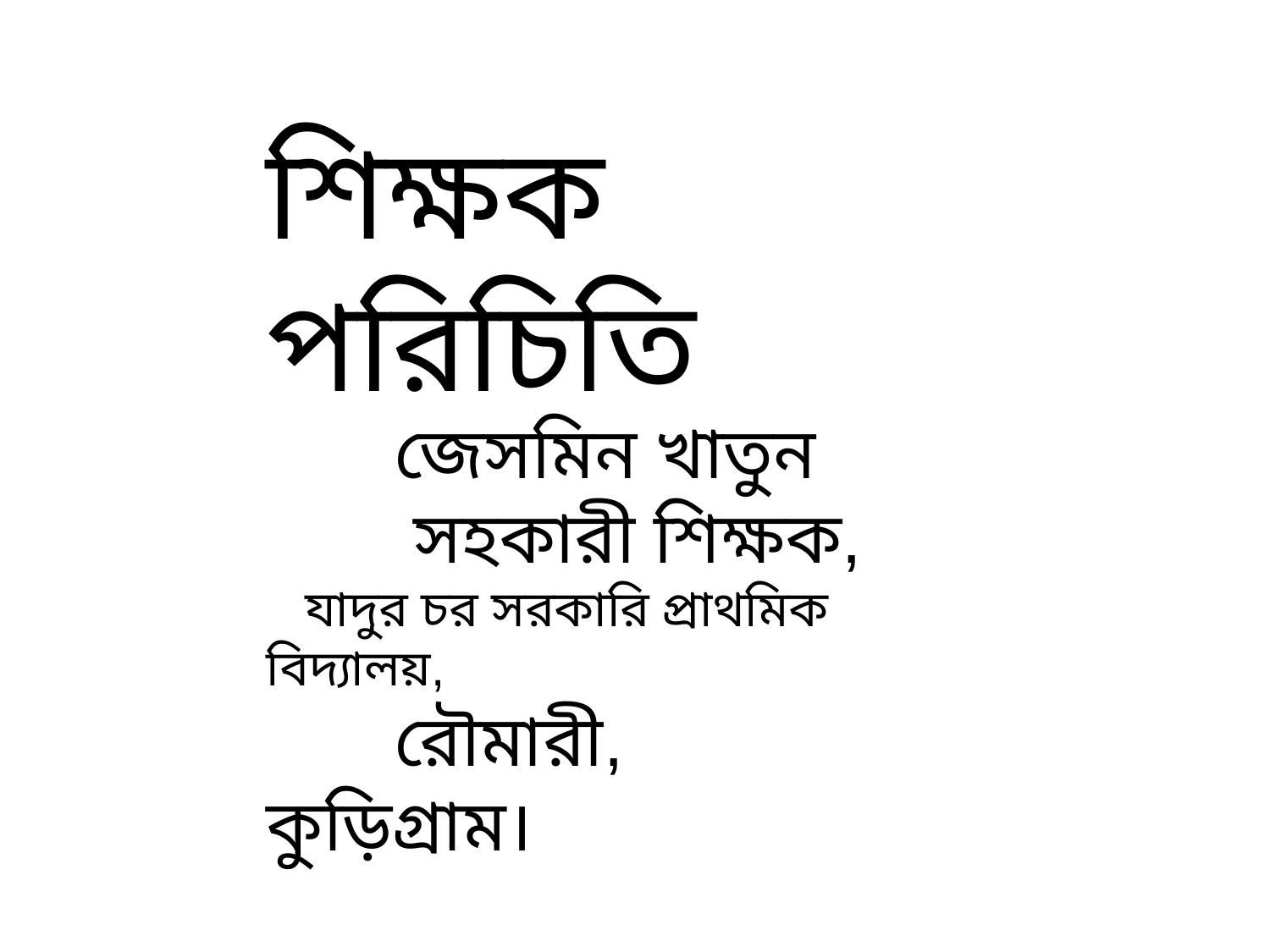

শিক্ষক পরিচিতি

       জেসমিন খাতুন
        সহকারী শিক্ষক,
   যাদুর চর সরকারি প্রাথমিক বিদ্যালয়,
       রৌমারী, কুড়িগ্রাম।